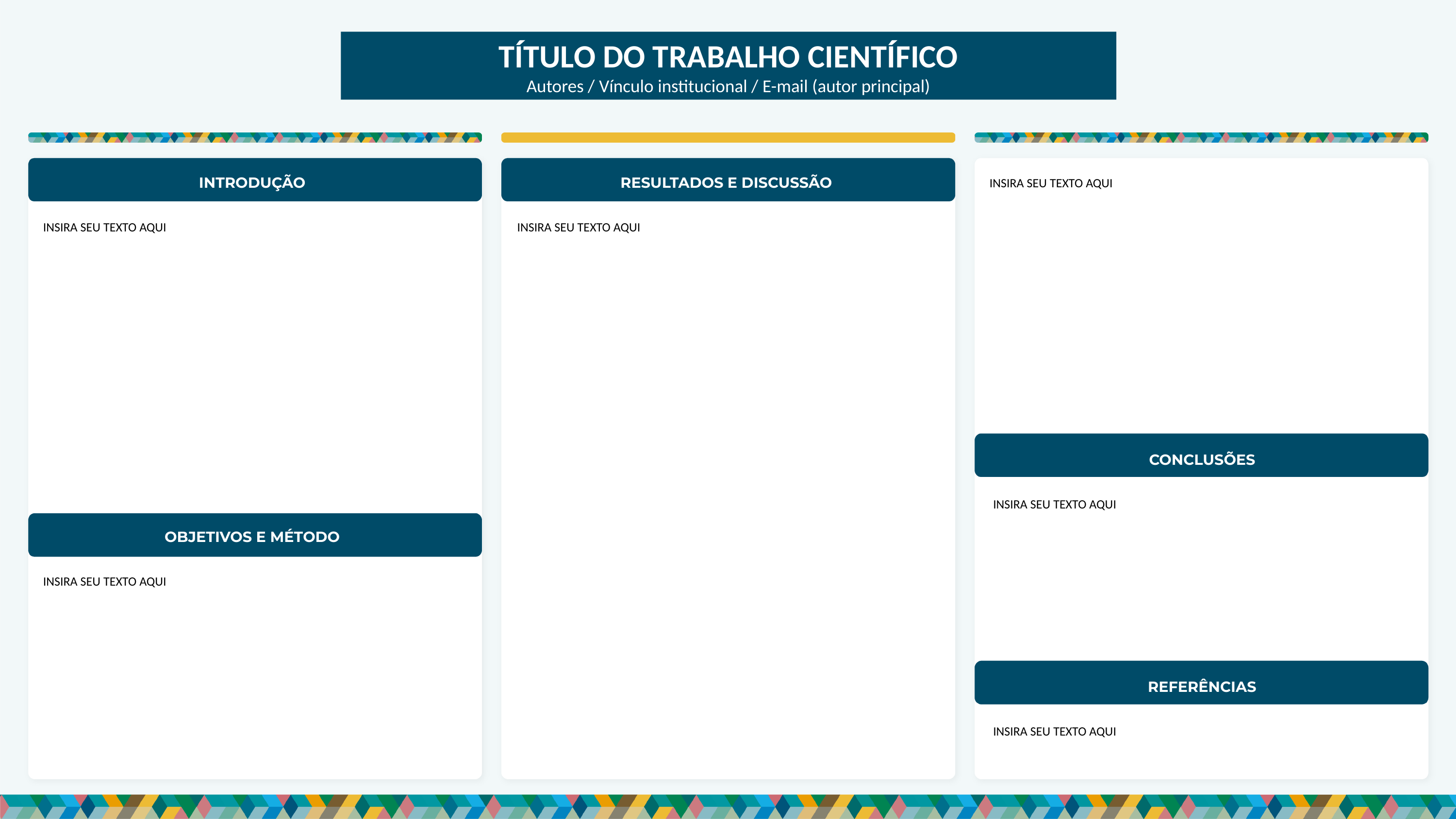

TÍTULO DO TRABALHO CIENTÍFICO
Autores / Vínculo institucional / E-mail (autor principal)
INTRODUÇÃO
RESULTADOS E DISCUSSÃO
INSIRA SEU TEXTO AQUI
INSIRA SEU TEXTO AQUI
INSIRA SEU TEXTO AQUI
CONCLUSÕES
INSIRA SEU TEXTO AQUI
OBJETIVOS E MÉTODO
INSIRA SEU TEXTO AQUI
REFERÊNCIAS
INSIRA SEU TEXTO AQUI